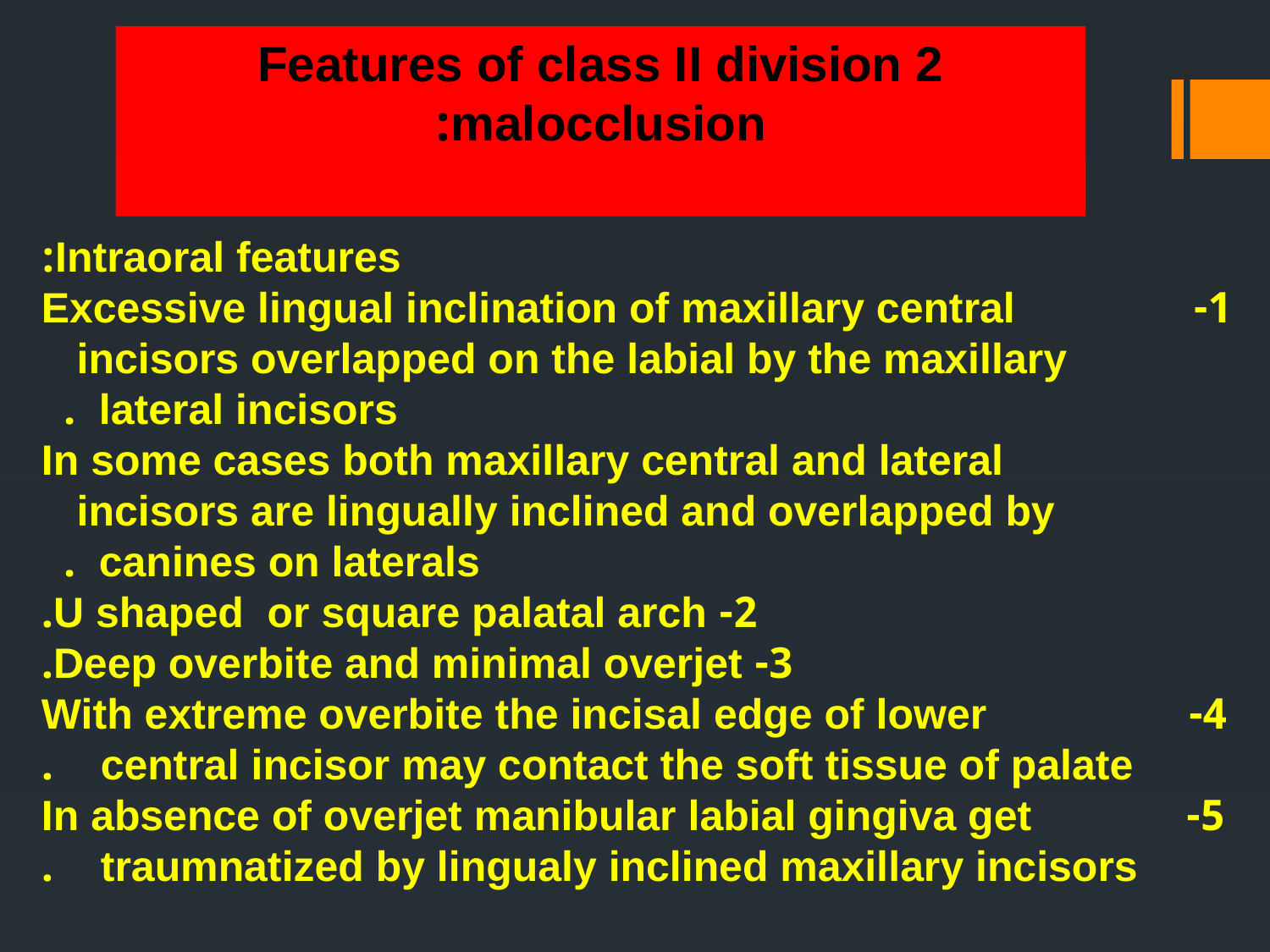

Features of class II division 2 malocclusion:

Intraoral features:
1- Excessive lingual inclination of maxillary central                  incisors overlapped on the labial by the maxillary                 lateral incisors.
    In some cases both maxillary central and lateral                   incisors are lingually inclined and overlapped by                  canines on laterals.
2- U shaped  or square palatal arch.
3- Deep overbite and minimal overjet.
4- With extreme overbite the incisal edge of lower                     central incisor may contact the soft tissue of palate.
5- In absence of overjet manibular labial gingiva get                 traumnatized by lingualy inclined maxillary incisors.